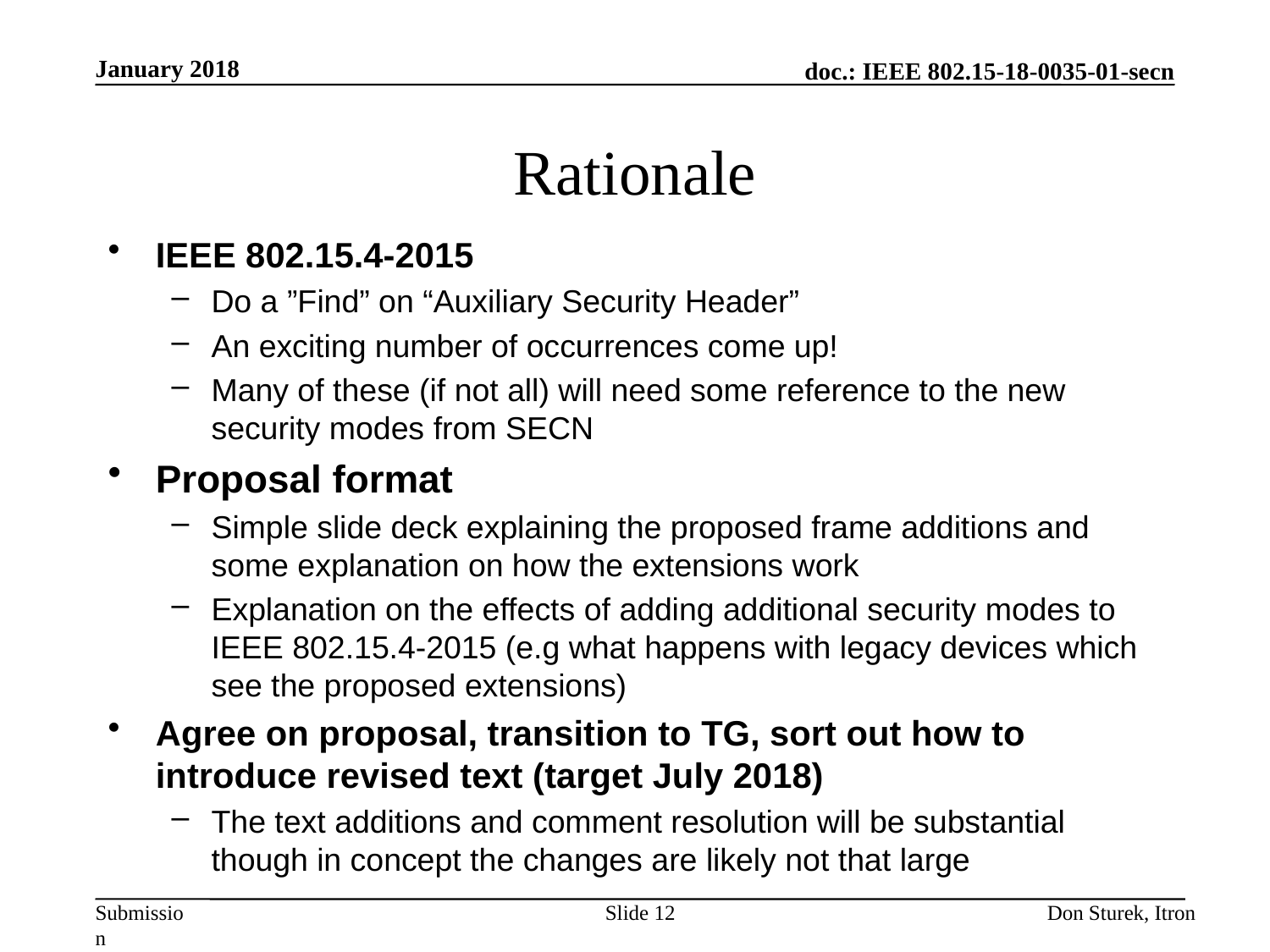

January 2018
# Rationale
IEEE 802.15.4-2015
Do a ”Find” on “Auxiliary Security Header”
An exciting number of occurrences come up!
Many of these (if not all) will need some reference to the new security modes from SECN
Proposal format
Simple slide deck explaining the proposed frame additions and some explanation on how the extensions work
Explanation on the effects of adding additional security modes to IEEE 802.15.4-2015 (e.g what happens with legacy devices which see the proposed extensions)
Agree on proposal, transition to TG, sort out how to introduce revised text (target July 2018)
The text additions and comment resolution will be substantial though in concept the changes are likely not that large
Slide 12
Don Sturek, Itron